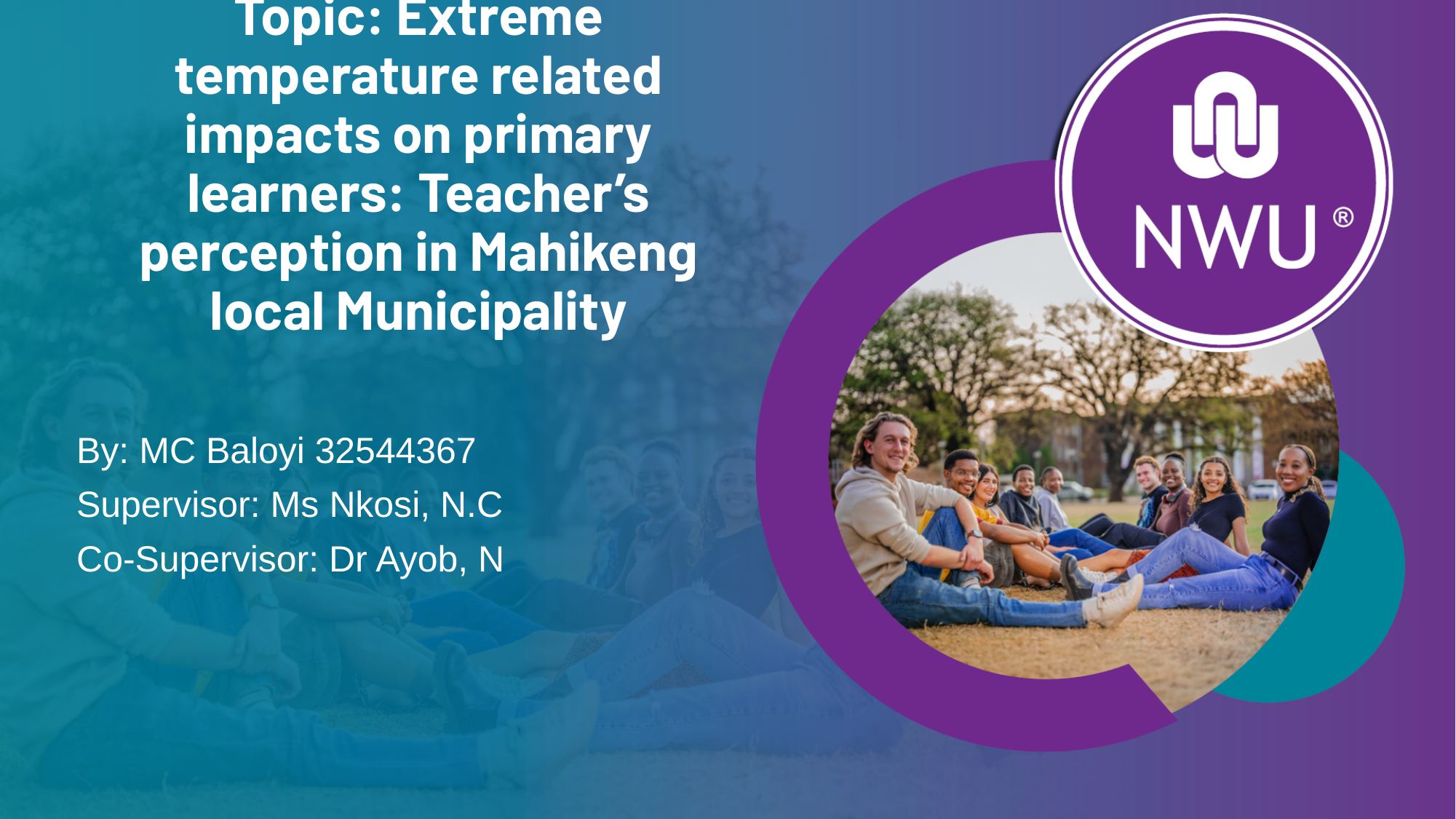

# Topic: Extreme temperature related impacts on primary learners: Teacher’s perception in Mahikeng local Municipality
By: MC Baloyi 32544367
Supervisor: Ms Nkosi, N.C
Co-Supervisor: Dr Ayob, N